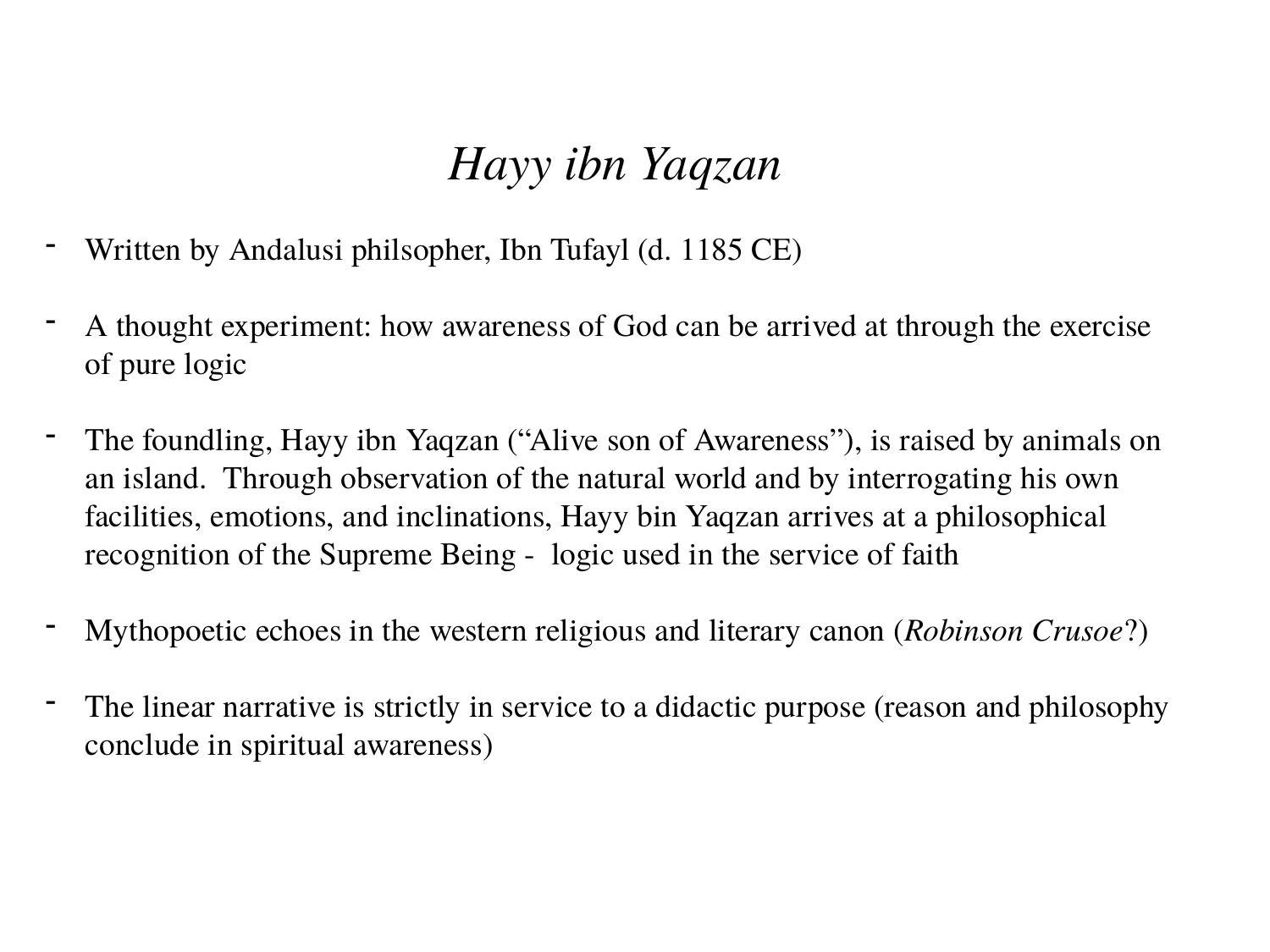

Hayy ibn Yaqzan

Written by Andalusi philsopher, Ibn Tufayl (d. 1185 CE)

A thought experiment: how awareness of God can be arrived at through the exercise of pure logic

The foundling, Hayy ibn Yaqzan (“Alive son of Awareness”), is raised by animals on an island.  Through observation of the natural world and by interrogating his own facilities, emotions, and inclinations, Hayy bin Yaqzan arrives at a philosophical recognition of the Supreme Being -  logic used in the service of faith

Mythopoetic echoes in the western religious and literary canon (Robinson Crusoe?)

The linear narrative is strictly in service to a didactic purpose (reason and philosophy conclude in spiritual awareness)